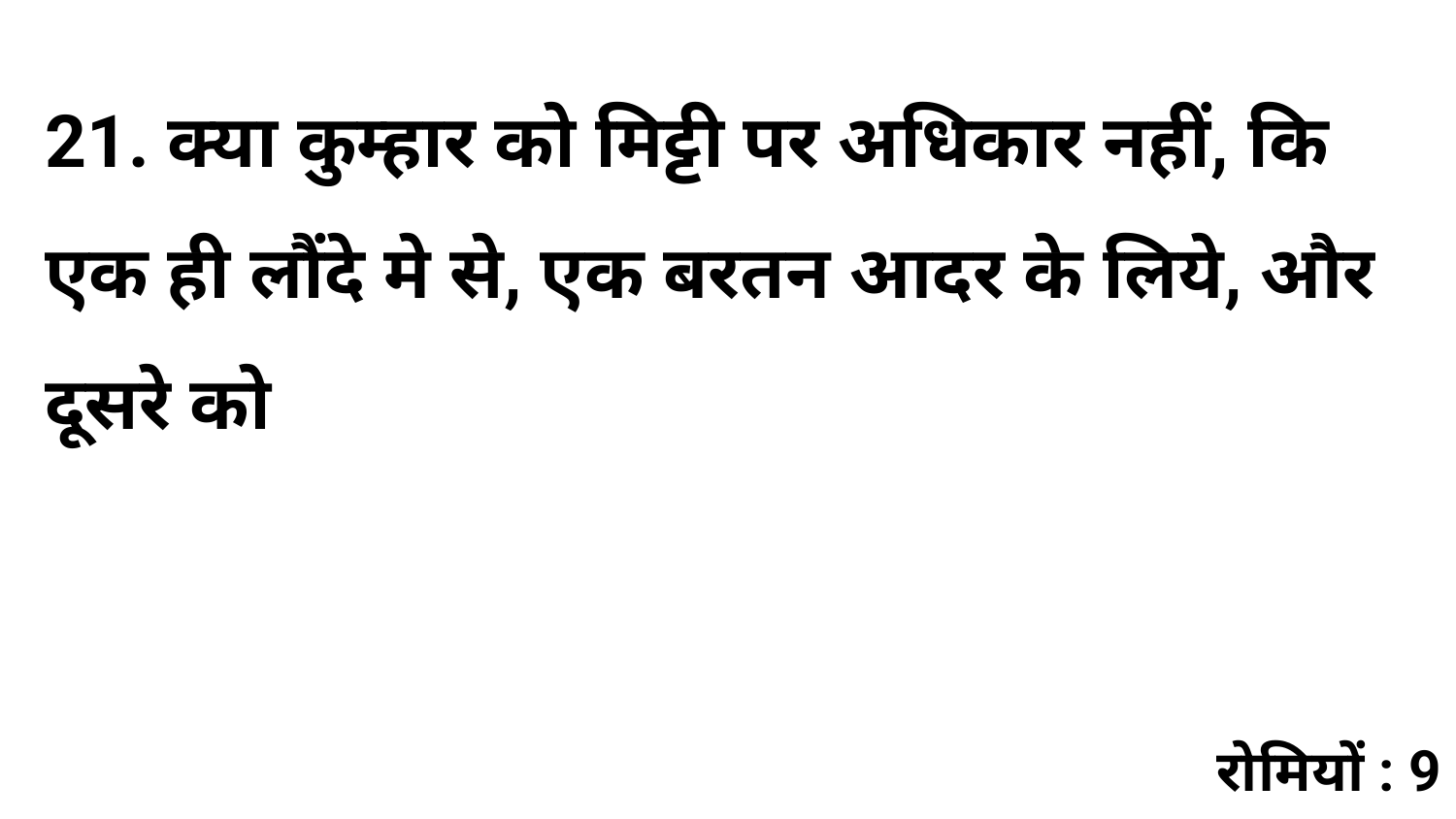

21. क्या कुम्हार को मिट्टी पर अधिकार नहीं, कि एक ही लौंदे मे से, एक बरतन आदर के लिये, और दूसरे को
रोमियों : 9